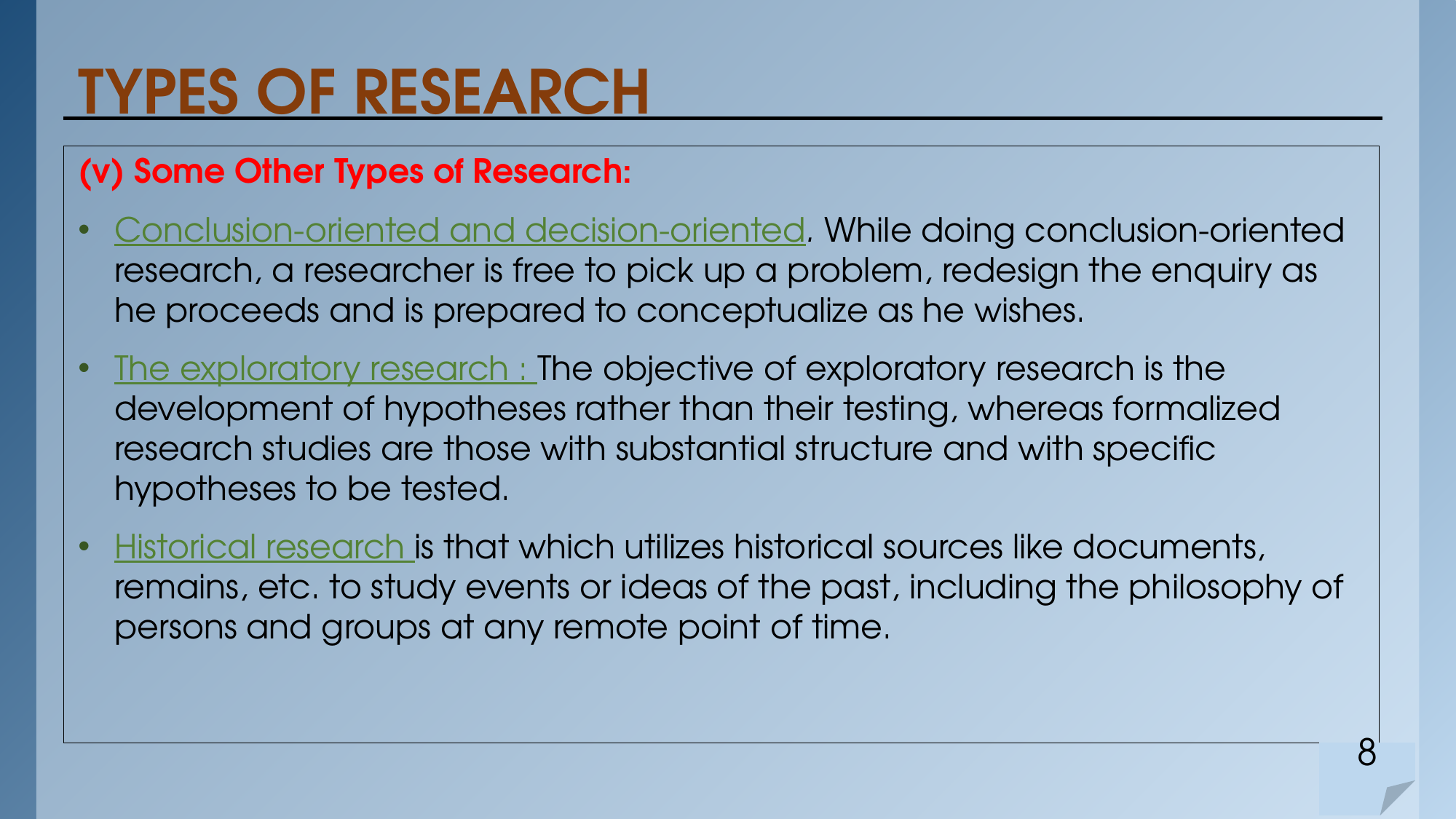

# TYPES OF RESEARCH
(v) Some Other Types of Research:
Conclusion-oriented and decision-oriented. While doing conclusion-oriented research, a researcher is free to pick up a problem, redesign the enquiry as he proceeds and is prepared to conceptualize as he wishes.
The exploratory research : The objective of exploratory research is the development of hypotheses rather than their testing, whereas formalized research studies are those with substantial structure and with specific hypotheses to be tested.
Historical research is that which utilizes historical sources like documents, remains, etc. to study events or ideas of the past, including the philosophy of persons and groups at any remote point of time.
8